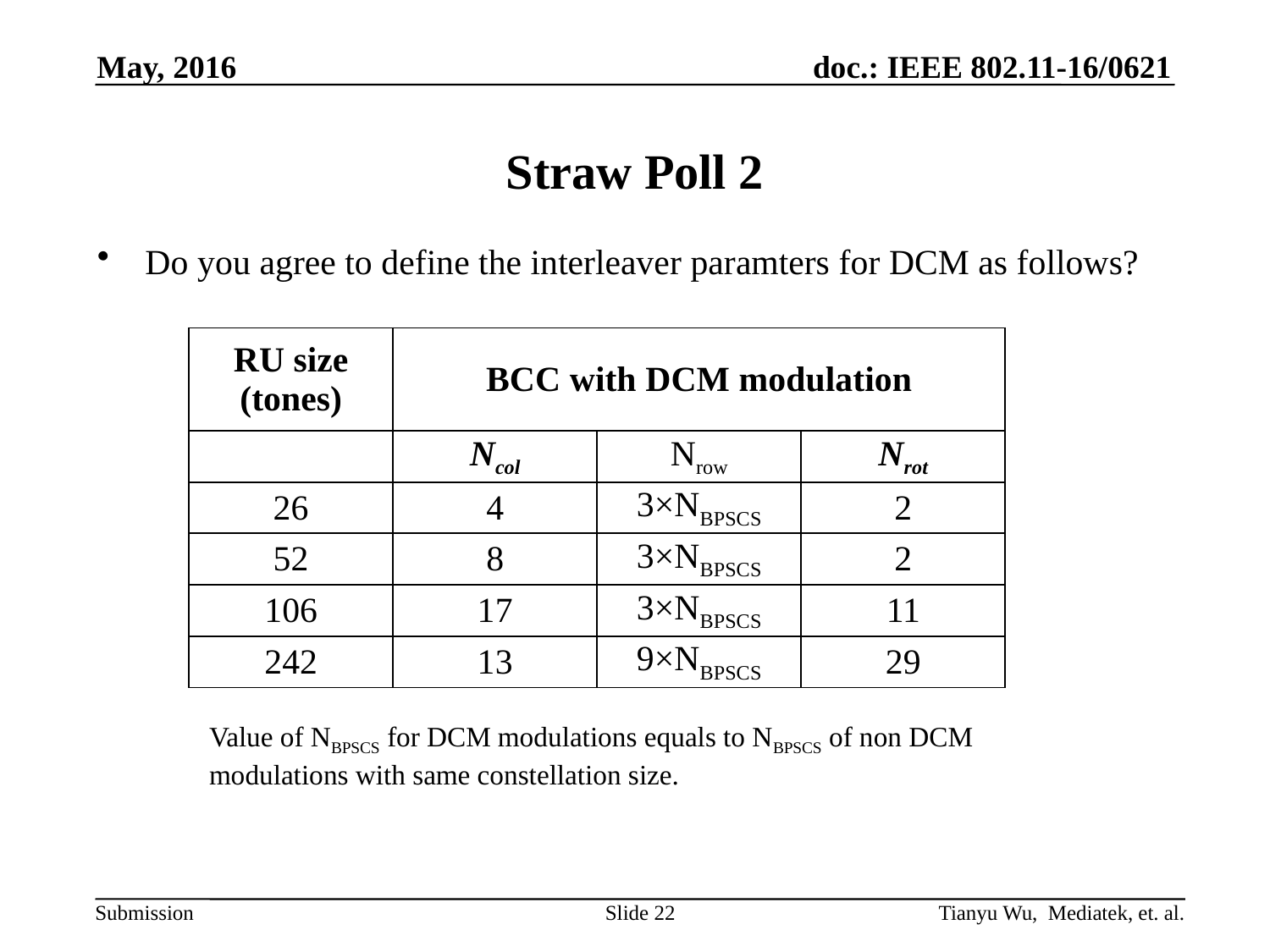

May, 2016
Straw Poll 2
Do you agree to define the interleaver paramters for DCM as follows?
| RU size (tones) | BCC with DCM modulation |  |  |
| --- | --- | --- | --- |
|  | Ncol | Nrow | Nrot |
| 26 | 4 | 3×NBPSCS | 2 |
| 52 | 8 | 3×NBPSCS | 2 |
| 106 | 17 | 3×NBPSCS | 11 |
| 242 | 13 | 9×NBPSCS | 29 |
Value of NBPSCS for DCM modulations equals to NBPSCS of non DCM
modulations with same constellation size.
Slide 22
Tianyu Wu,  Mediatek, et. al.